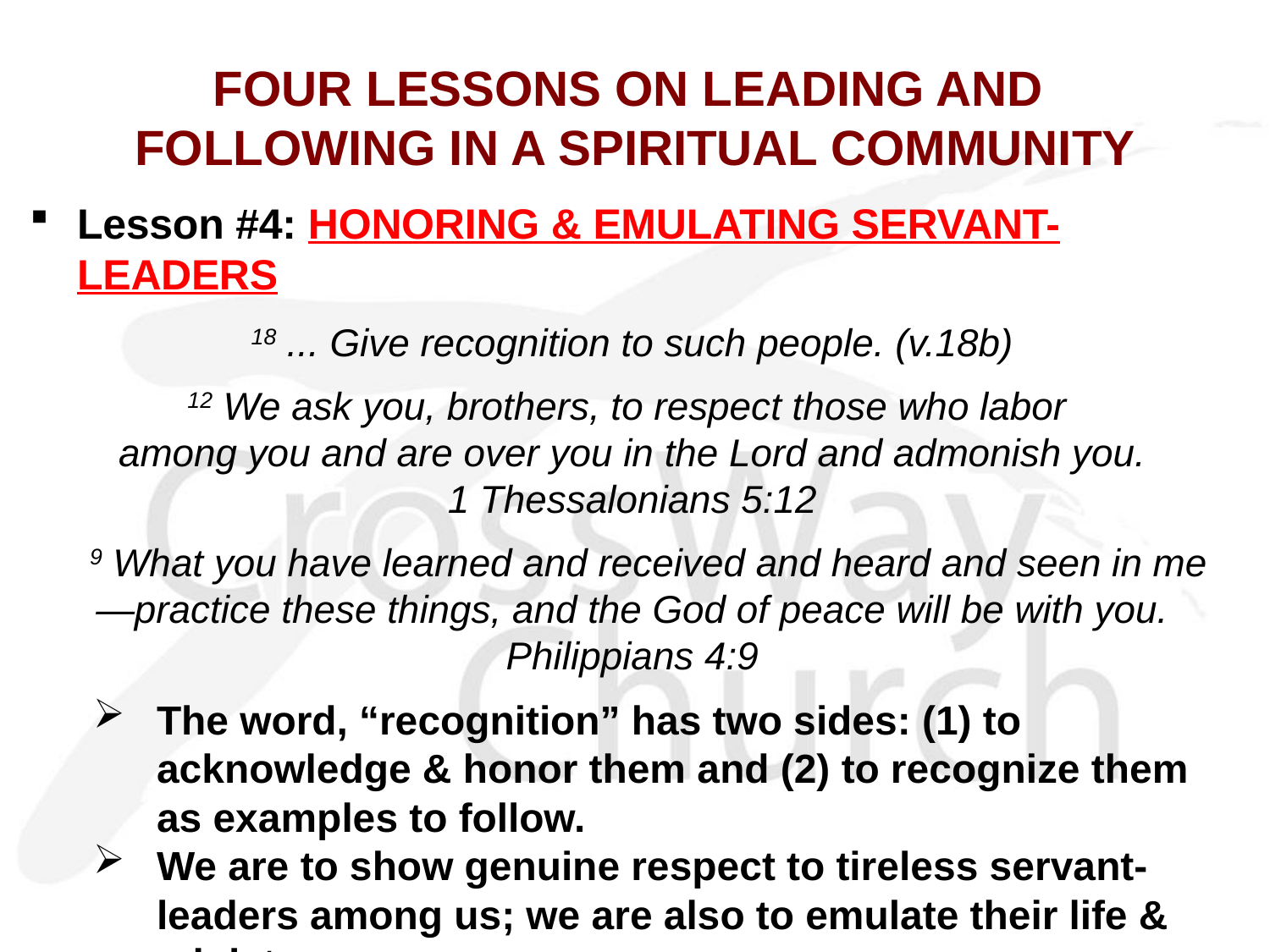

# FOUR LESSONS ON LEADING AND FOLLOWING IN A SPIRITUAL COMMUNITY
Lesson #4: HONORING & EMULATING SERVANT-LEADERS

18 ... Give recognition to such people. (v.18b)

12 We ask you, brothers, to respect those who labor
among you and are over you in the Lord and admonish you.
1 Thessalonians 5:12

   9 What you have learned and received and heard and seen in me
—practice these things, and the God of peace will be with you.
Philippians 4:9

The word, “recognition” has two sides: (1) to acknowledge & honor them and (2) to recognize them as examples to follow.
We are to show genuine respect to tireless servant-leaders among us; we are also to emulate their life & ministry.
This is the organic harmony of contagious culture of servant leadership and ministry of a healthy church!